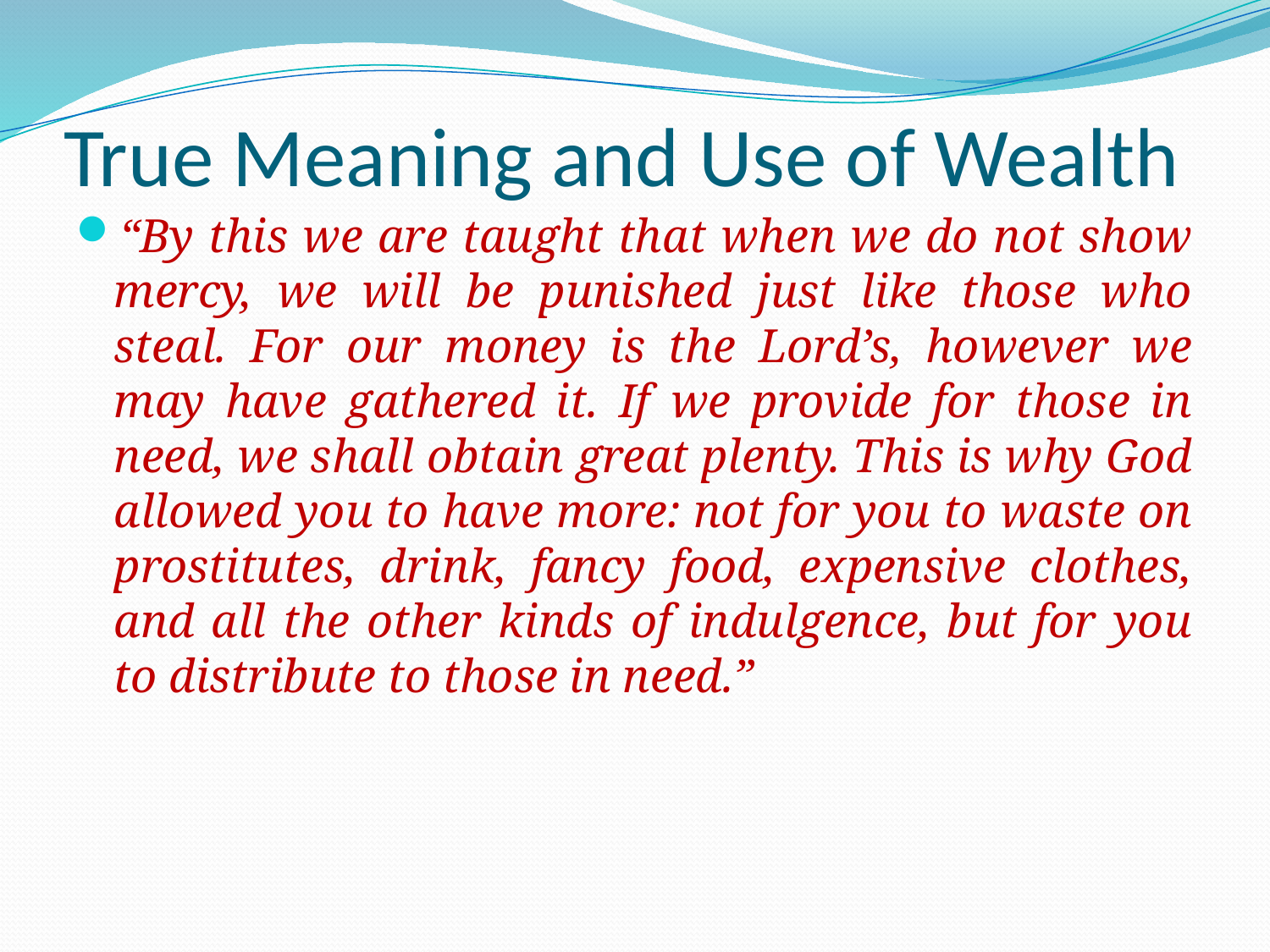

# True Meaning and Use of Wealth
“By this we are taught that when we do not show mercy, we will be punished just like those who steal. For our money is the Lord’s, however we may have gathered it. If we provide for those in need, we shall obtain great plenty. This is why God allowed you to have more: not for you to waste on prostitutes, drink, fancy food, expensive clothes, and all the other kinds of indulgence, but for you to distribute to those in need.”